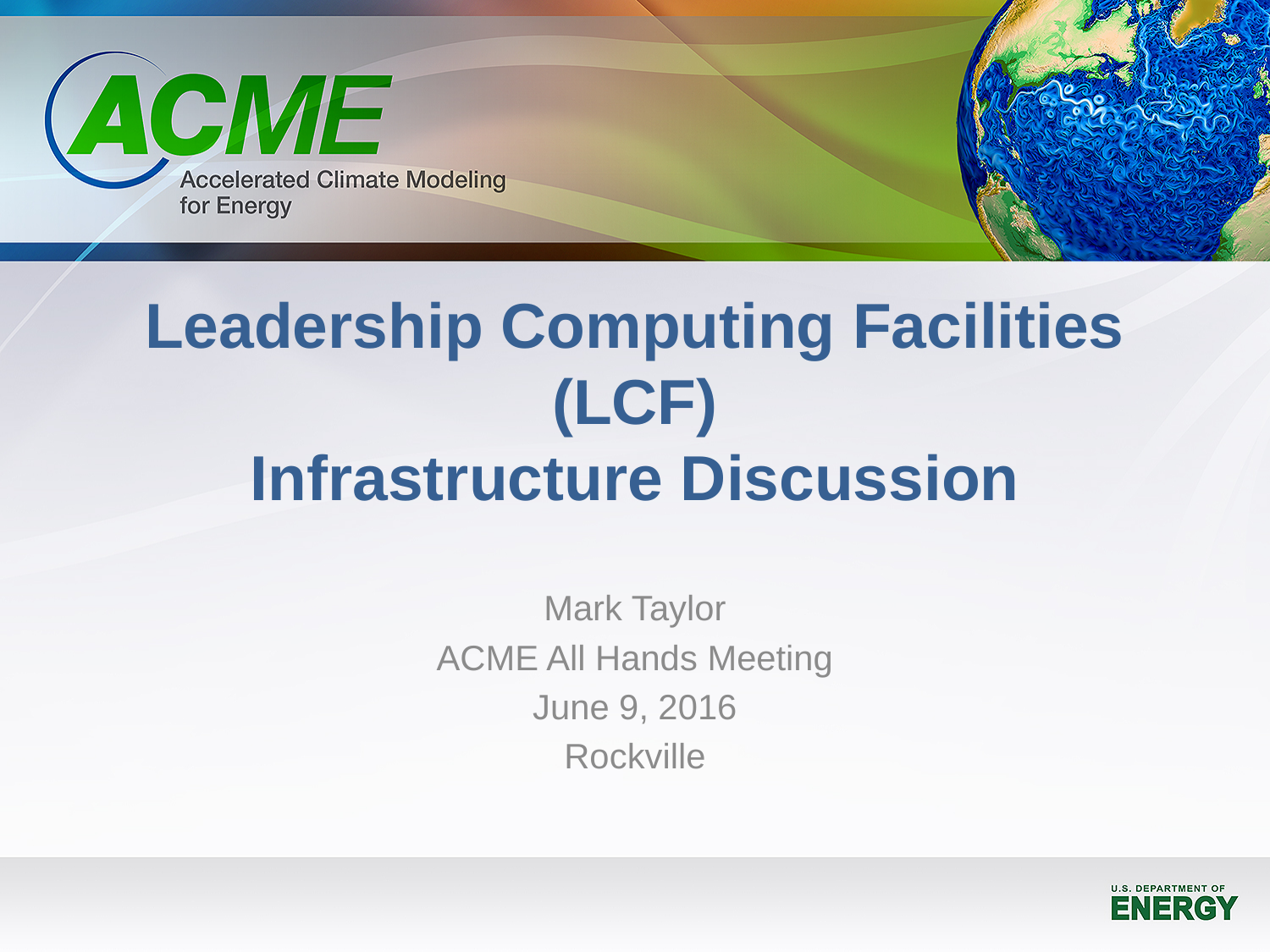

# Leadership Computing Facilities (LCF) Infrastructure Discussion
Mark Taylor
ACME All Hands Meeting
June 9, 2016
Rockville